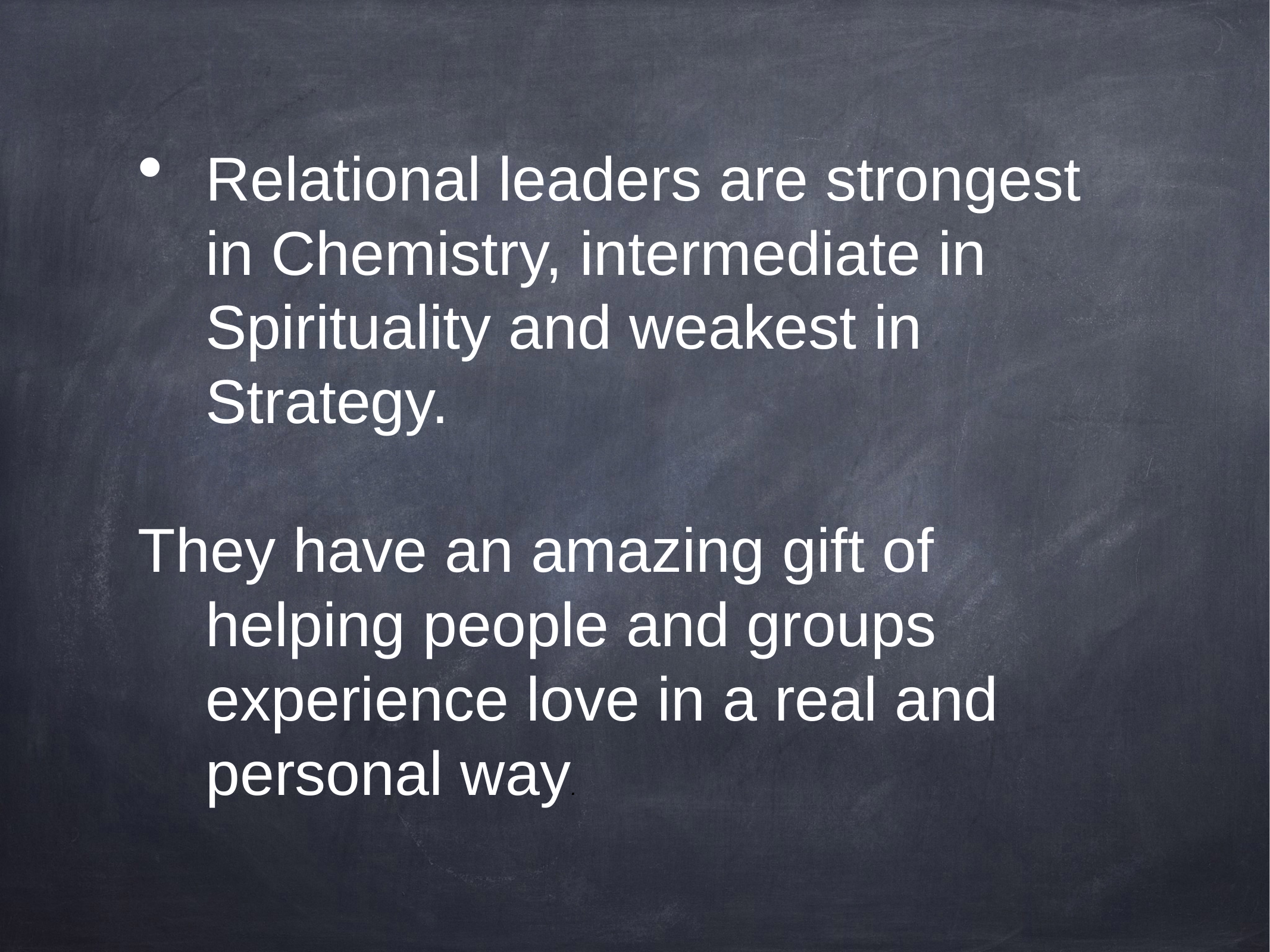

# Relational leaders are strongest in Chemistry, intermediate in Spirituality and weakest in Strategy.

They have an amazing gift of helping people and groups experience love in a real and personal way.